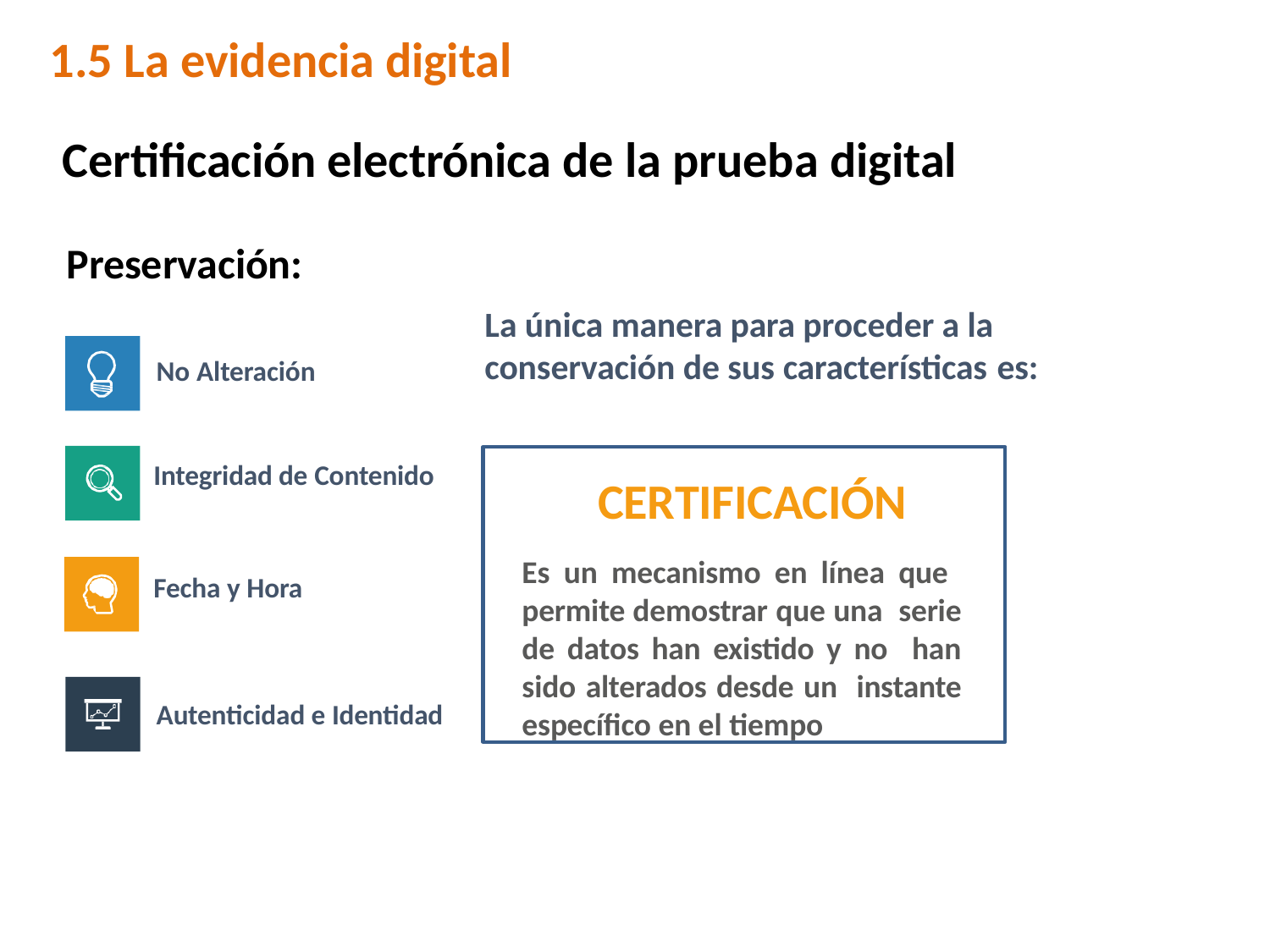

# 1.5 La evidencia digital
Certificación electrónica de la prueba digital

Preservación:
La única manera para proceder a la  conservación de sus características es:

No Alteración

CERTIFICACIÓN
Es un mecanismo en línea que  permite demostrar que una  serie de datos han existido y no  han sido alterados desde un  instante específico en el tiempo
Integridad de Contenido

Fecha y Hora

Autenticidad e Identidad